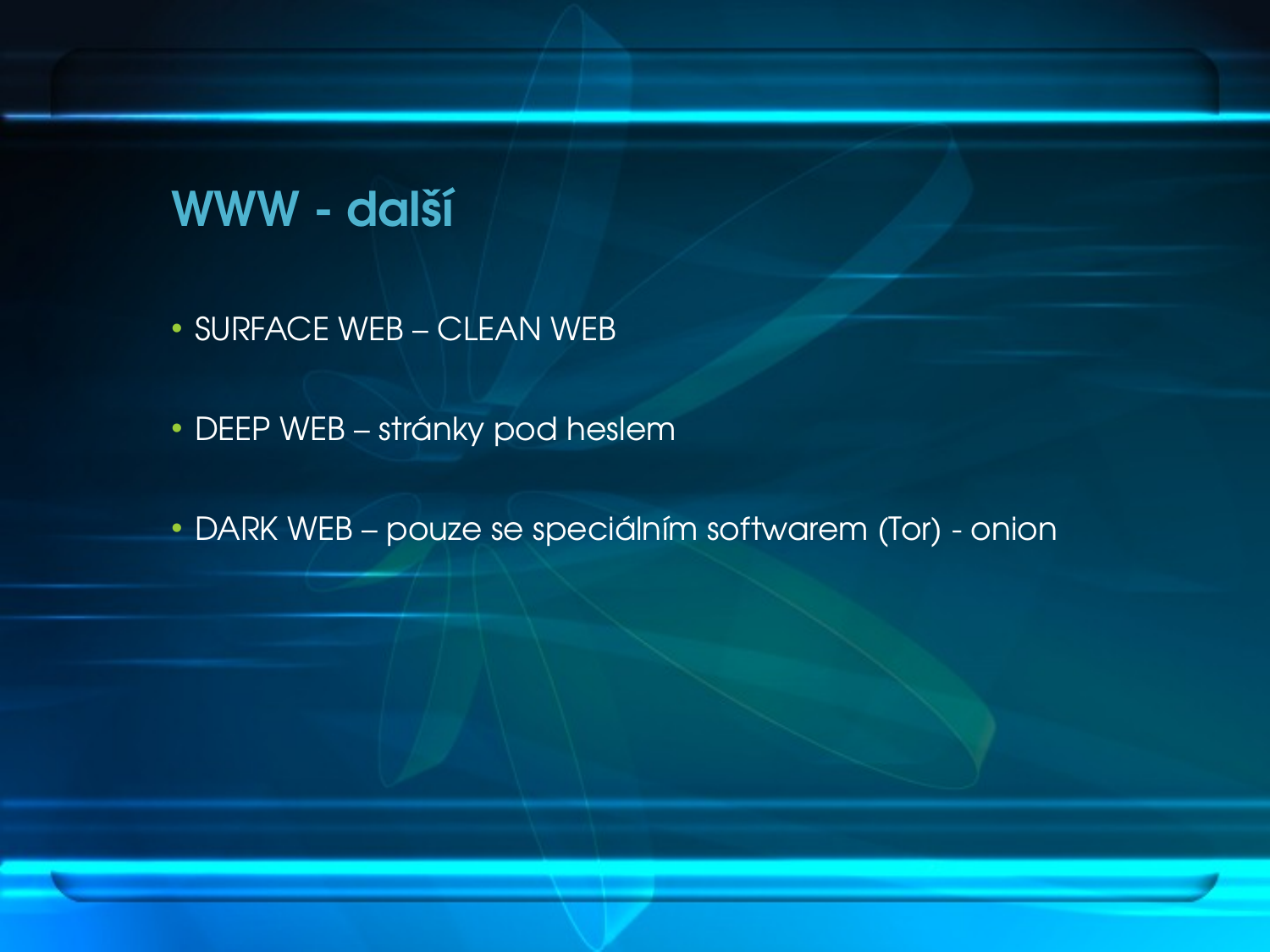

# WWW - další
SURFACE WEB – CLEAN WEB
DEEP WEB – stránky pod heslem
DARK WEB – pouze se speciálním softwarem (Tor) - onion